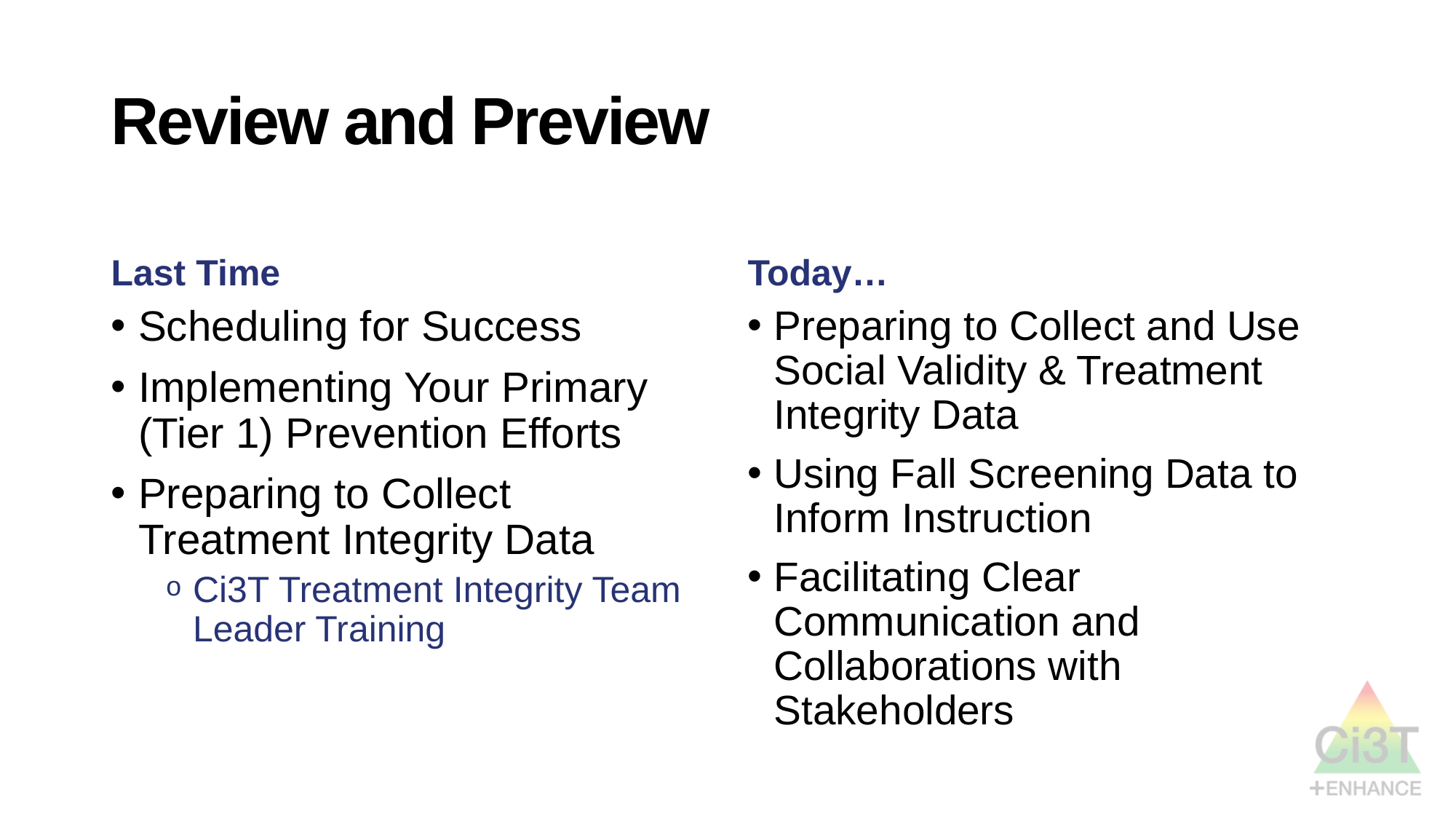

# Review and Preview
Last Time
Today…
Scheduling for Success
Implementing Your Primary
(Tier 1) Prevention Efforts
Preparing to Collect Treatment Integrity Data
Ci3T Treatment Integrity Team Leader Training
Preparing to Collect and Use Social Validity & Treatment Integrity Data
Using Fall Screening Data to Inform Instruction
Facilitating Clear Communication and Collaborations with Stakeholders